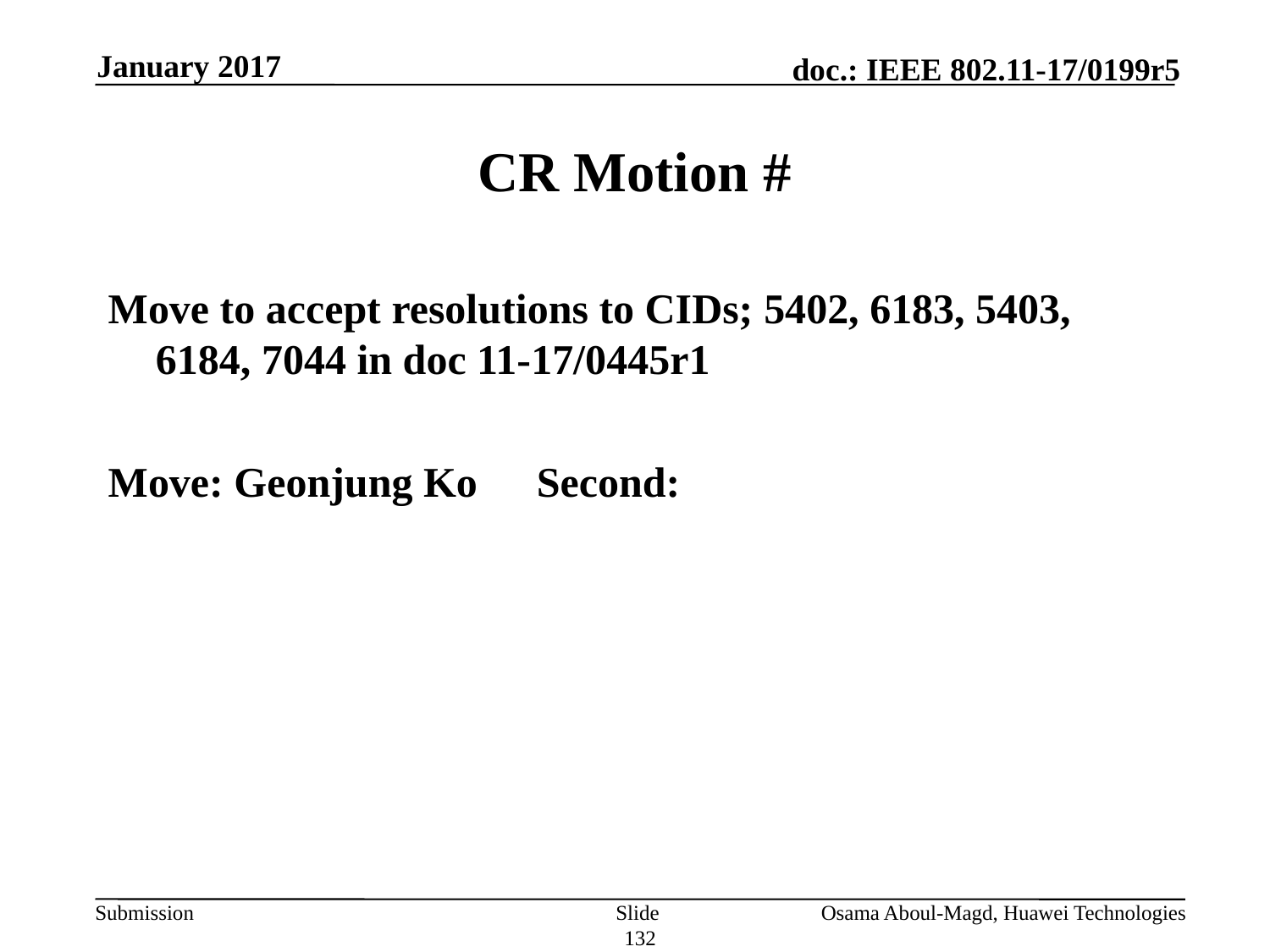

January 2017
# CR Motion #
Move to accept resolutions to CIDs; 5402, 6183, 5403, 6184, 7044 in doc 11-17/0445r1

Move: Geonjung Ko 	Second:
Slide 132
Osama Aboul-Magd, Huawei Technologies